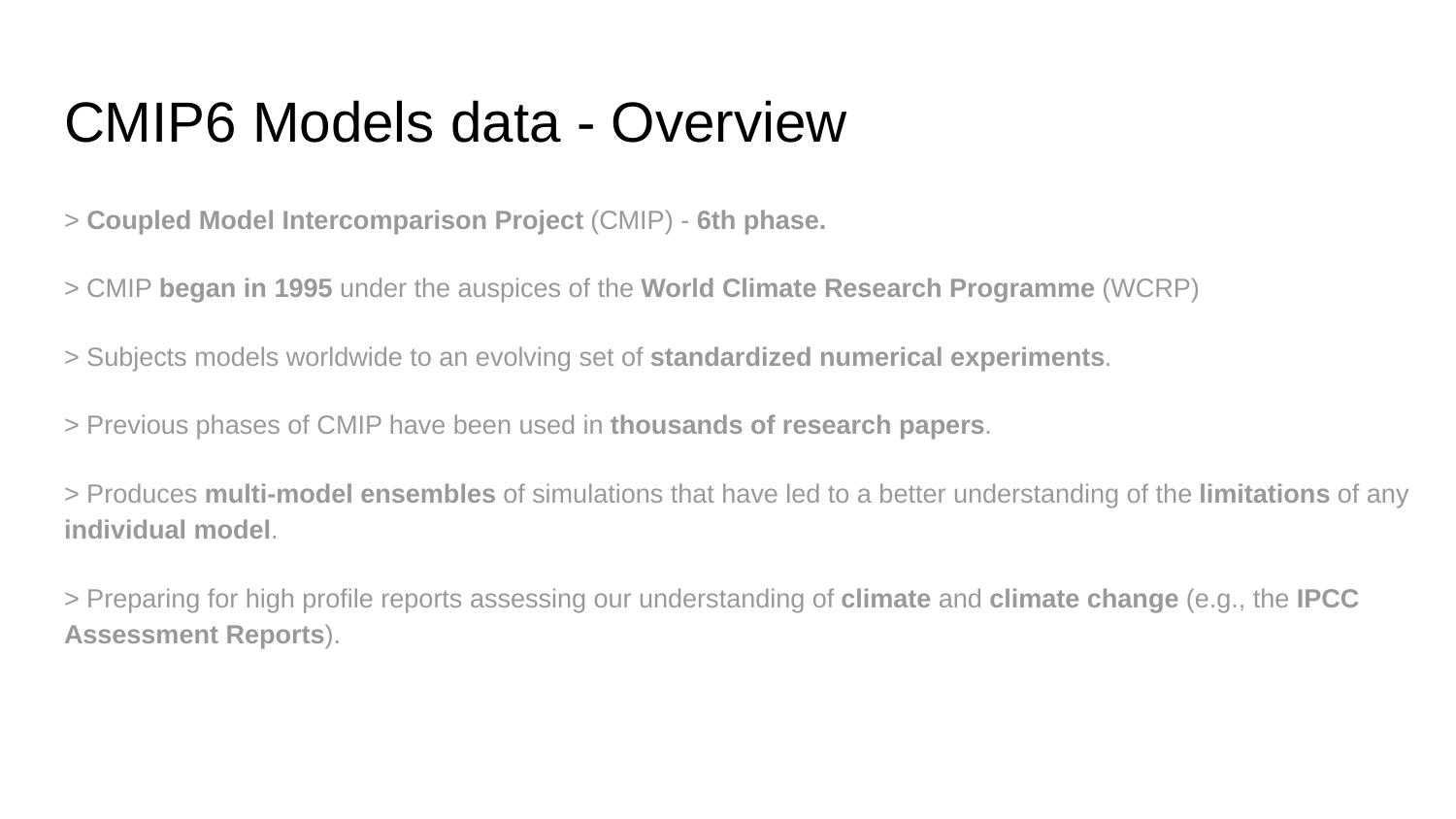

# CMIP6 Models data - Overview
> Coupled Model Intercomparison Project (CMIP) - 6th phase.
> CMIP began in 1995 under the auspices of the World Climate Research Programme (WCRP)
> Subjects models worldwide to an evolving set of standardized numerical experiments.
> Previous phases of CMIP have been used in thousands of research papers.
> Produces multi-model ensembles of simulations that have led to a better understanding of the limitations of any individual model.
> Preparing for high profile reports assessing our understanding of climate and climate change (e.g., the IPCC Assessment Reports).